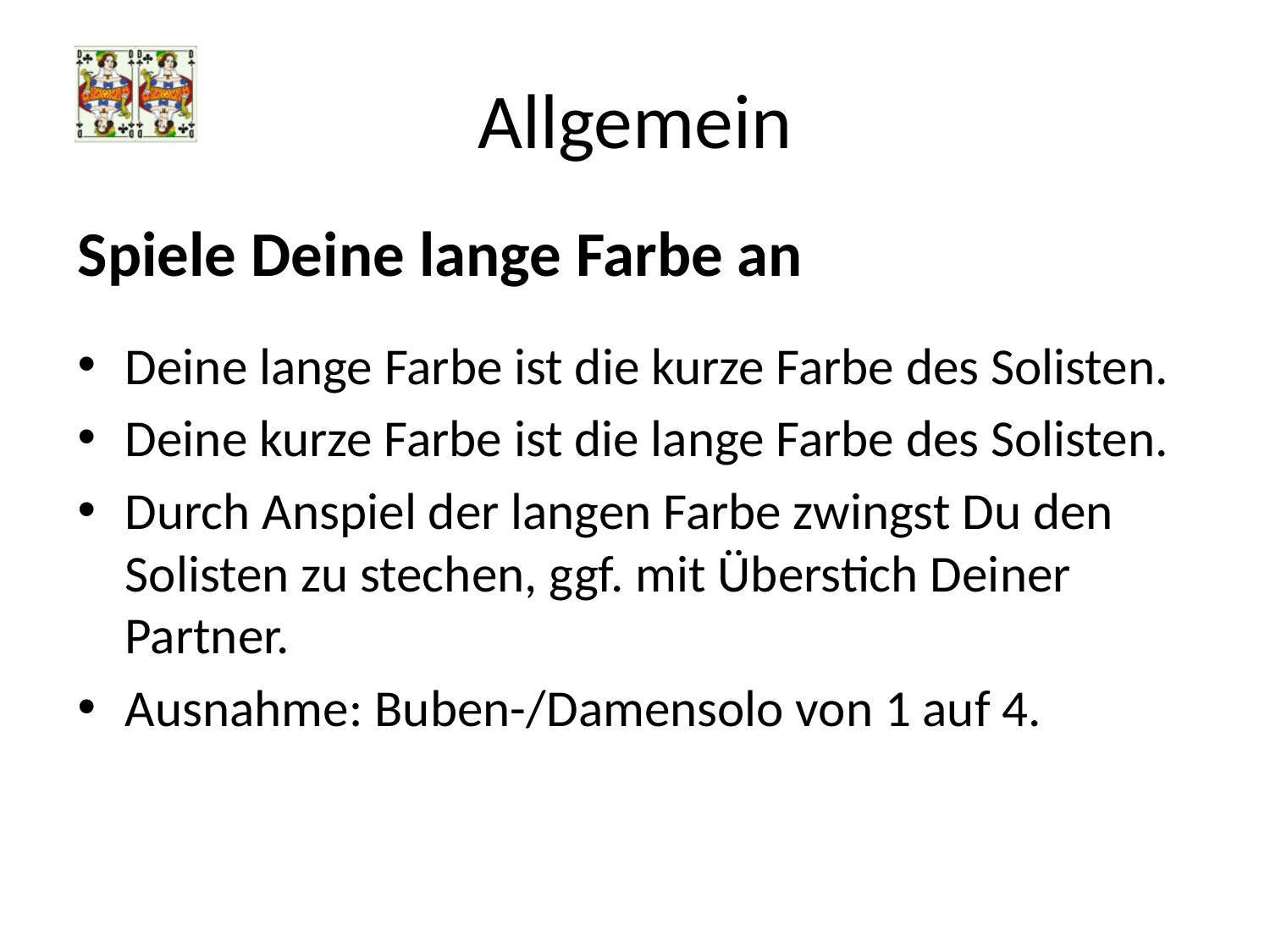

# Allgemein
Spiele Deine lange Farbe an
Deine lange Farbe ist die kurze Farbe des Solisten.
Deine kurze Farbe ist die lange Farbe des Solisten.
Durch Anspiel der langen Farbe zwingst Du den Solisten zu stechen, ggf. mit Überstich Deiner Partner.
Ausnahme: Buben-/Damensolo von 1 auf 4.